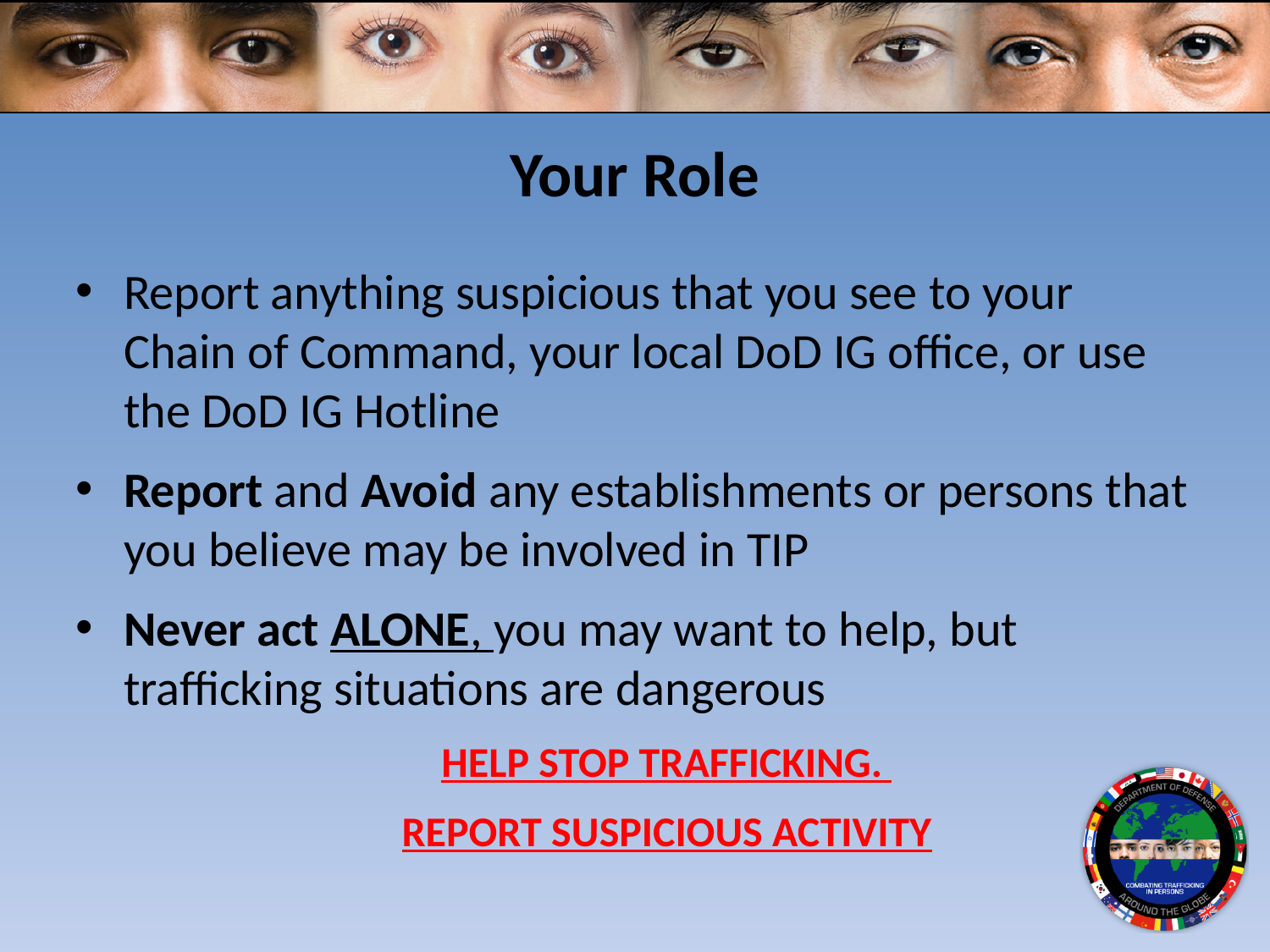

# Your Role
Report anything suspicious that you see to your Chain of Command, your local DoD IG office, or use the DoD IG Hotline
Report and Avoid any establishments or persons that you believe may be involved in TIP
Never act ALONE, you may want to help, but trafficking situations are dangerous
HELP STOP TRAFFICKING.
REPORT SUSPICIOUS ACTIVITY